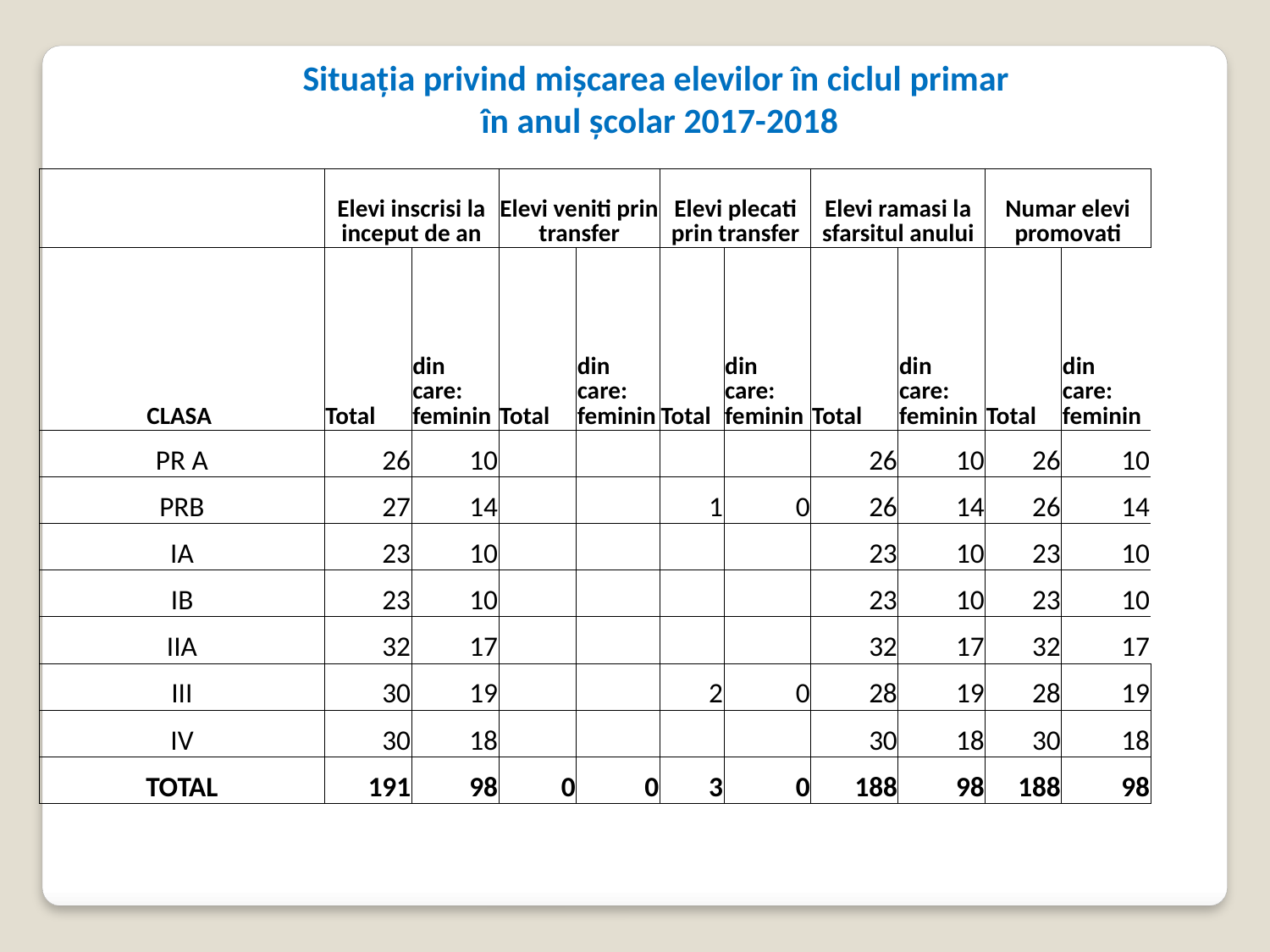

Situația privind mișcarea elevilor în ciclul primar
în anul școlar 2017-2018
|  | Elevi inscrisi la inceput de an |  | Elevi veniti prin transfer |  | Elevi plecati prin transfer |  | Elevi ramasi la sfarsitul anului |  | Numar elevi promovati |  |
| --- | --- | --- | --- | --- | --- | --- | --- | --- | --- | --- |
| CLASA | Total | din care: feminin | Total | din care: feminin | Total | din care: feminin | Total | din care: feminin | Total | din care: feminin |
| PR A | 26 | 10 |  |  |  |  | 26 | 10 | 26 | 10 |
| PRB | 27 | 14 |  |  | 1 | 0 | 26 | 14 | 26 | 14 |
| IA | 23 | 10 |  |  |  |  | 23 | 10 | 23 | 10 |
| IB | 23 | 10 |  |  |  |  | 23 | 10 | 23 | 10 |
| IIA | 32 | 17 |  |  |  |  | 32 | 17 | 32 | 17 |
| III | 30 | 19 |  |  | 2 | 0 | 28 | 19 | 28 | 19 |
| IV | 30 | 18 |  |  |  |  | 30 | 18 | 30 | 18 |
| TOTAL | 191 | 98 | 0 | 0 | 3 | 0 | 188 | 98 | 188 | 98 |